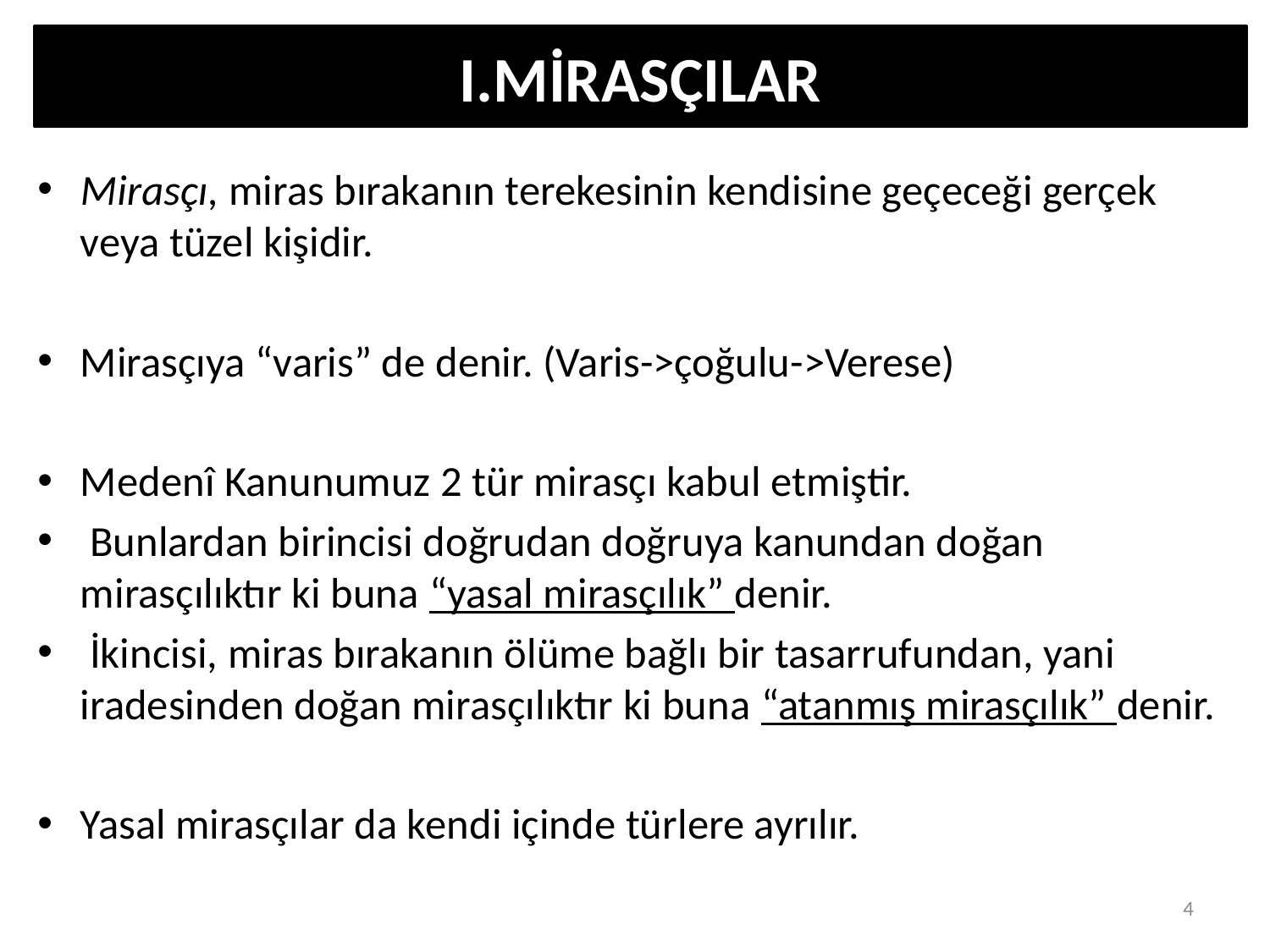

# I.MİRASÇILAR
Mirasçı, miras bırakanın terekesinin kendisine geçeceği gerçek veya tüzel kişidir.

Mirasçıya “varis” de denir. (Varis->çoğulu->Verese)

Medenî Kanunumuz 2 tür mirasçı kabul etmiştir.
 Bunlardan birincisi doğrudan doğruya kanundan doğan mirasçılıktır ki buna “yasal mirasçılık” denir.
 İkincisi, miras bırakanın ölüme bağlı bir tasarrufundan, yani iradesinden doğan mirasçılıktır ki buna “atanmış mirasçılık” denir.

Yasal mirasçılar da kendi içinde türlere ayrılır.
4